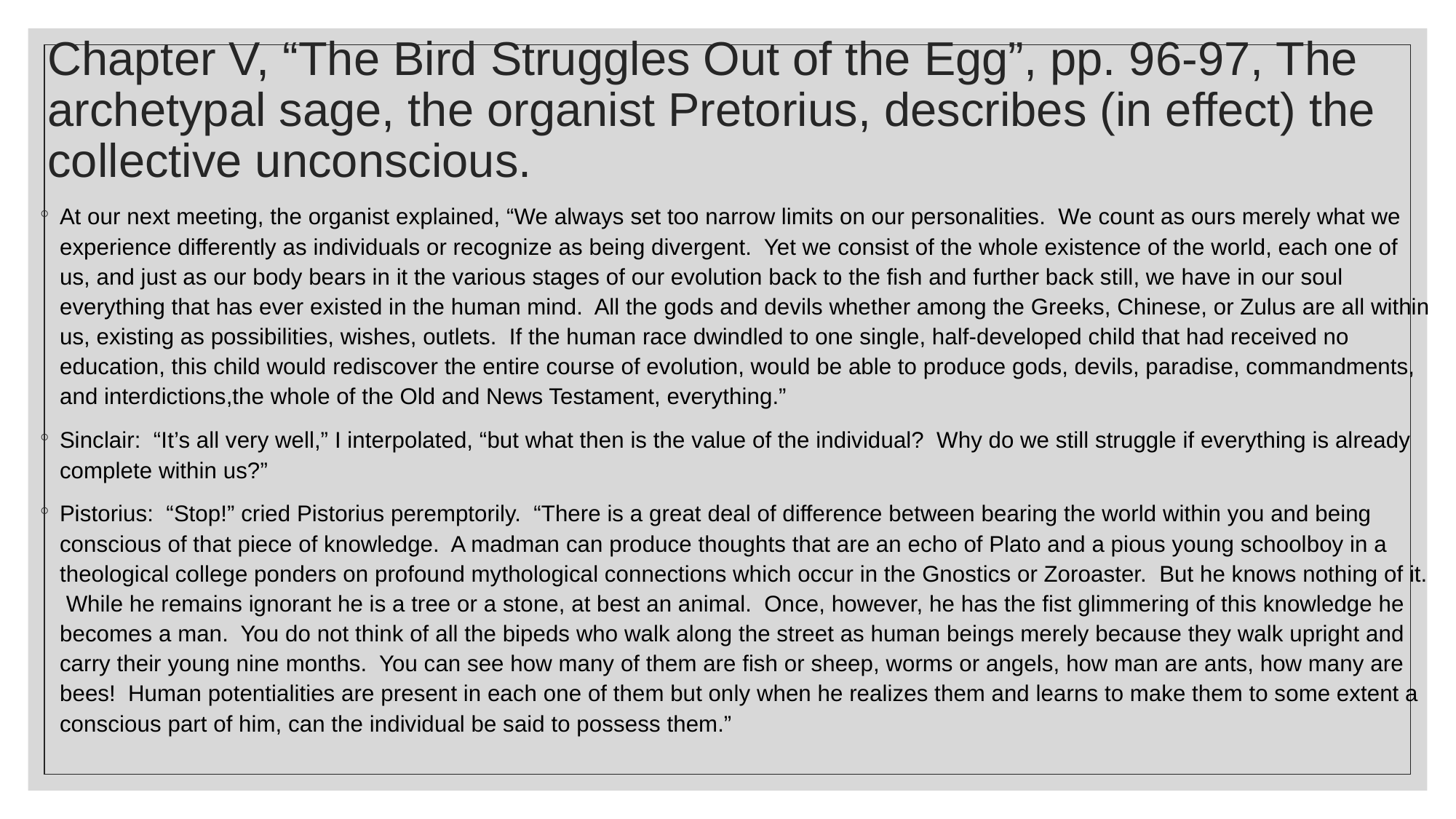

# Chapter V, “The Bird Struggles Out of the Egg”, pp. 96-97, The archetypal sage, the organist Pretorius, describes (in effect) the collective unconscious.
At our next meeting, the organist explained, “We always set too narrow limits on our personalities.  We count as ours merely what we experience differently as individuals or recognize as being divergent.  Yet we consist of the whole existence of the world, each one of us, and just as our body bears in it the various stages of our evolution back to the fish and further back still, we have in our soul everything that has ever existed in the human mind.  All the gods and devils whether among the Greeks, Chinese, or Zulus are all within us, existing as possibilities, wishes, outlets.  If the human race dwindled to one single, half-developed child that had received no education, this child would rediscover the entire course of evolution, would be able to produce gods, devils, paradise, commandments, and interdictions,the whole of the Old and News Testament, everything.”
Sinclair:  “It’s all very well,” I interpolated, “but what then is the value of the individual?  Why do we still struggle if everything is already complete within us?”
Pistorius:  “Stop!” cried Pistorius peremptorily.  “There is a great deal of difference between bearing the world within you and being conscious of that piece of knowledge.  A madman can produce thoughts that are an echo of Plato and a pious young schoolboy in a theological college ponders on profound mythological connections which occur in the Gnostics or Zoroaster.  But he knows nothing of it.  While he remains ignorant he is a tree or a stone, at best an animal.  Once, however, he has the fist glimmering of this knowledge he becomes a man.  You do not think of all the bipeds who walk along the street as human beings merely because they walk upright and carry their young nine months.  You can see how many of them are fish or sheep, worms or angels, how man are ants, how many are bees!  Human potentialities are present in each one of them but only when he realizes them and learns to make them to some extent a conscious part of him, can the individual be said to possess them.”